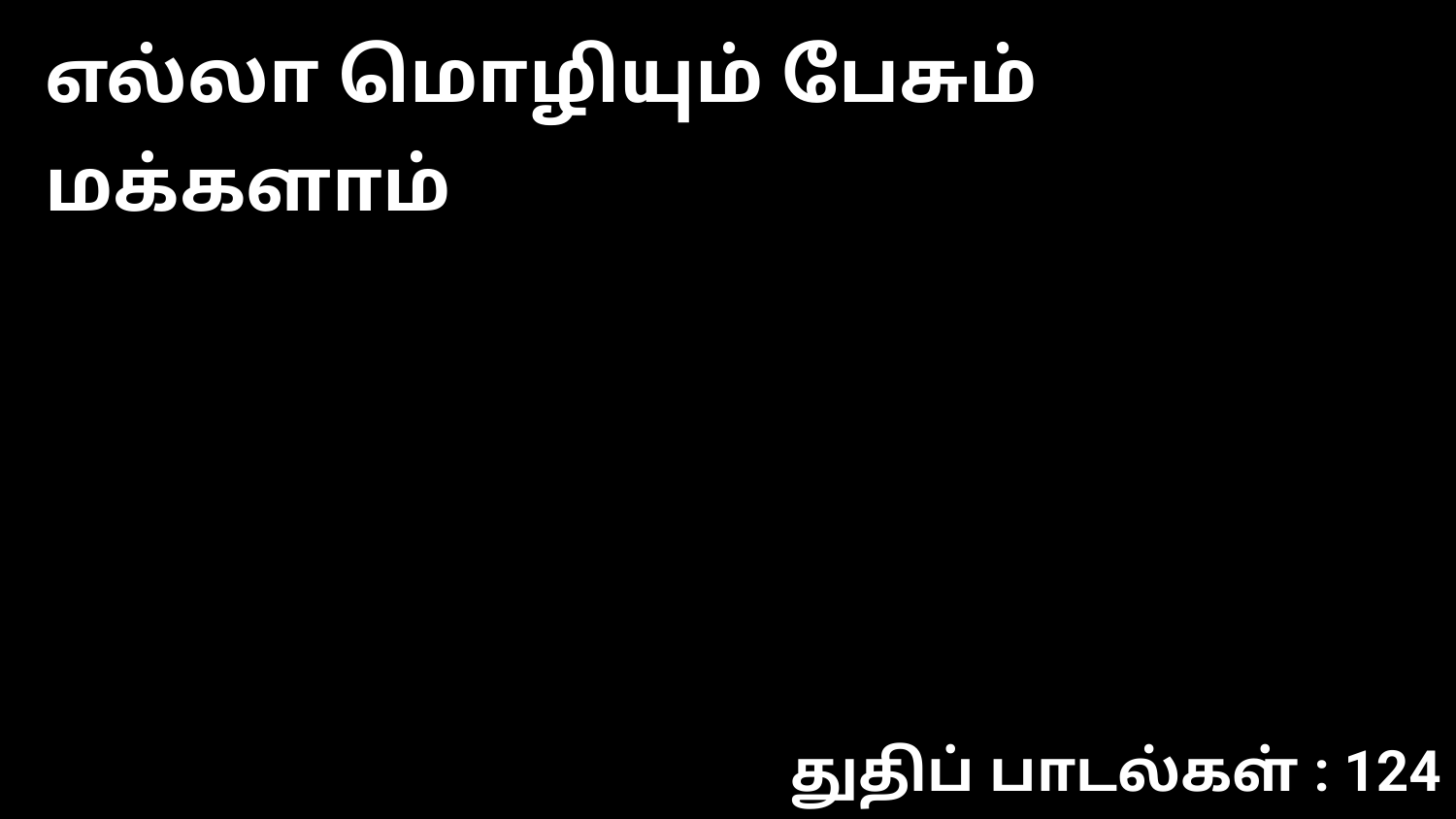

எல்லா மொழியும் பேசும் மக்களாம்
துதிப் பாடல்கள் : 124